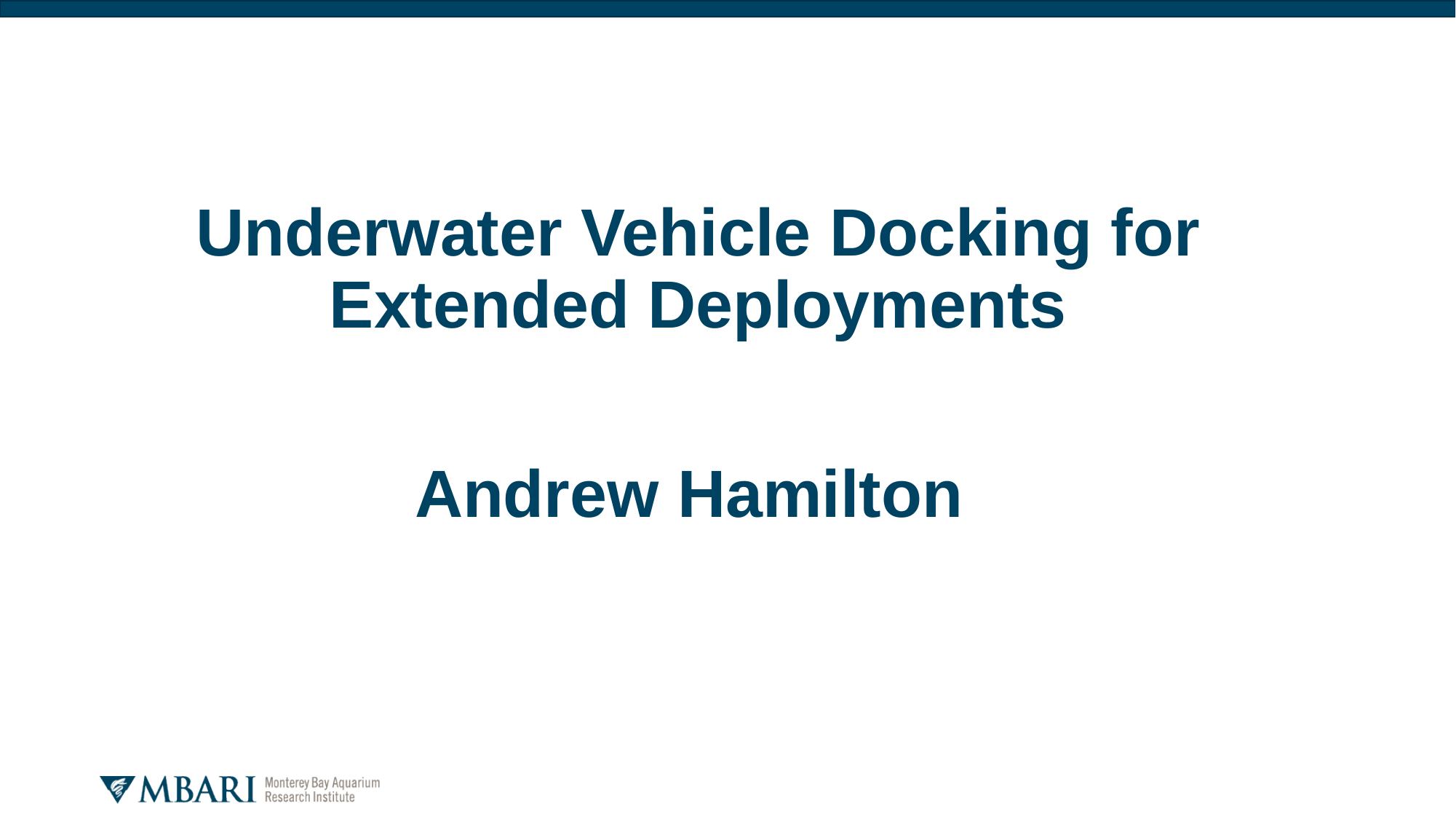

# Underwater Vehicle Docking for Extended Deployments Andrew Hamilton